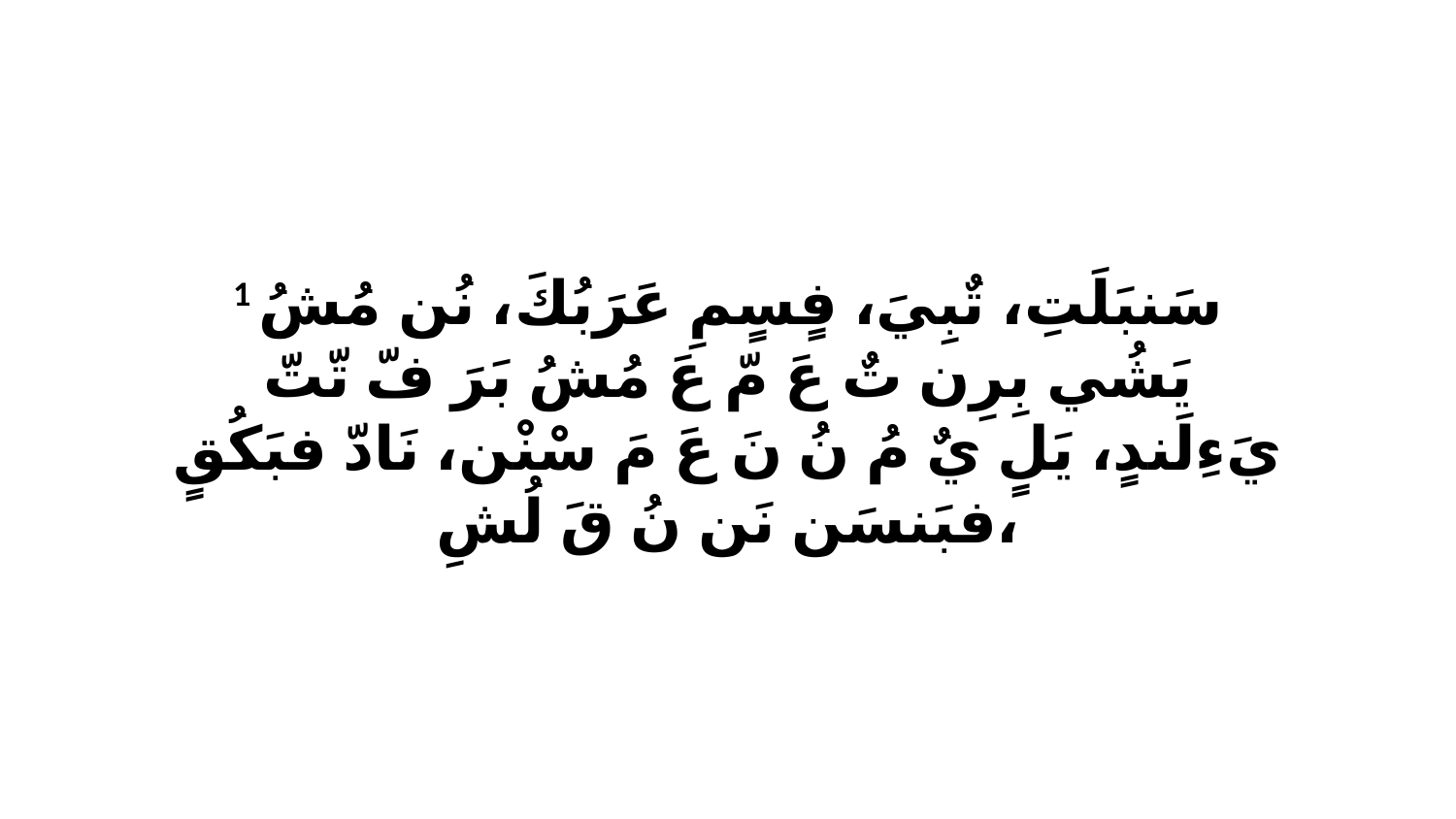

1 سَنبَلَتِ، تٌبِيَ، فٍسٍمِ عَرَبُكَ، نُن مُشُ يَشُي بِرِن تٌ عَ مّ عَ مُشُ بَرَ فّ تّتّ يَءِلَندٍ، يَلٍ يٌ مُ نُ نَ عَ مَ سْنْن، نَادّ فبَكُقٍ فبَنسَن نَن نُ قَ لُشِ،